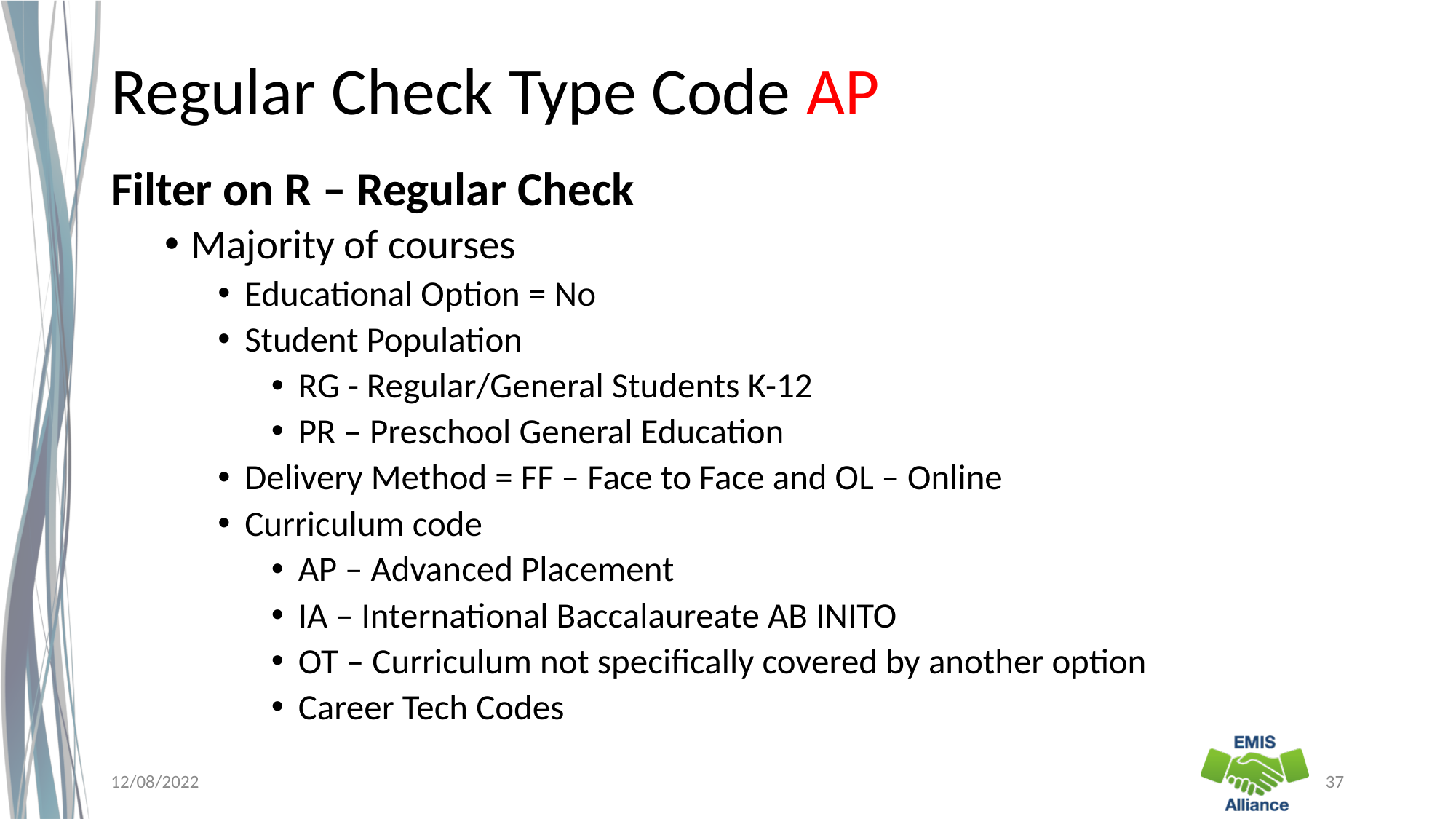

# Regular Check Type Code AP
Filter on R – Regular Check
Majority of courses
Educational Option = No
Student Population
RG - Regular/General Students K-12
PR – Preschool General Education
Delivery Method = FF – Face to Face and OL – Online
Curriculum code
AP – Advanced Placement
IA – International Baccalaureate AB INITO
OT – Curriculum not specifically covered by another option
Career Tech Codes
12/08/2022
37